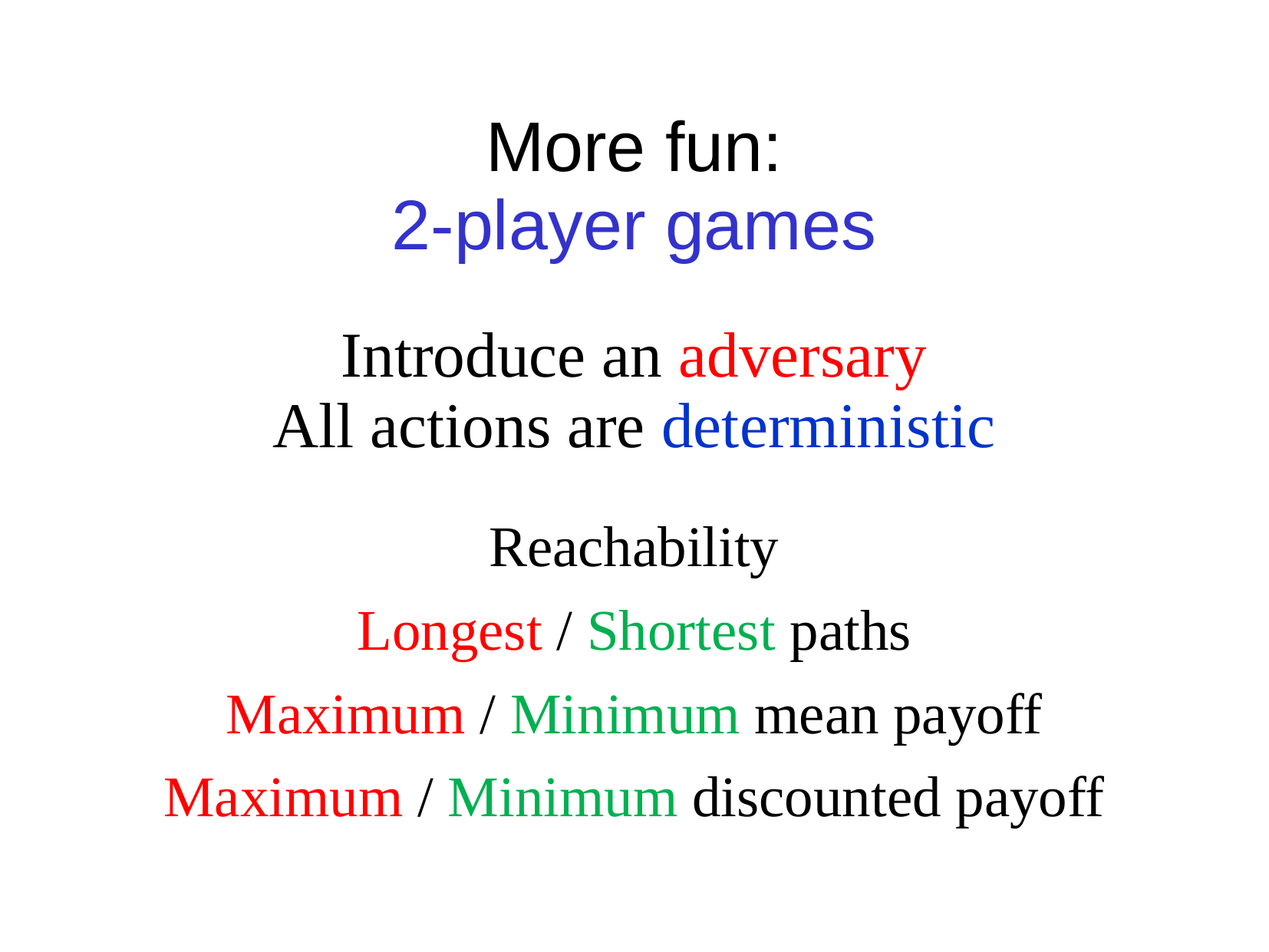

# More fun: 2-player games
Introduce an adversary
All actions are deterministic
Reachability
Longest / Shortest paths
Maximum / Minimum mean payoff
Maximum / Minimum discounted payoff